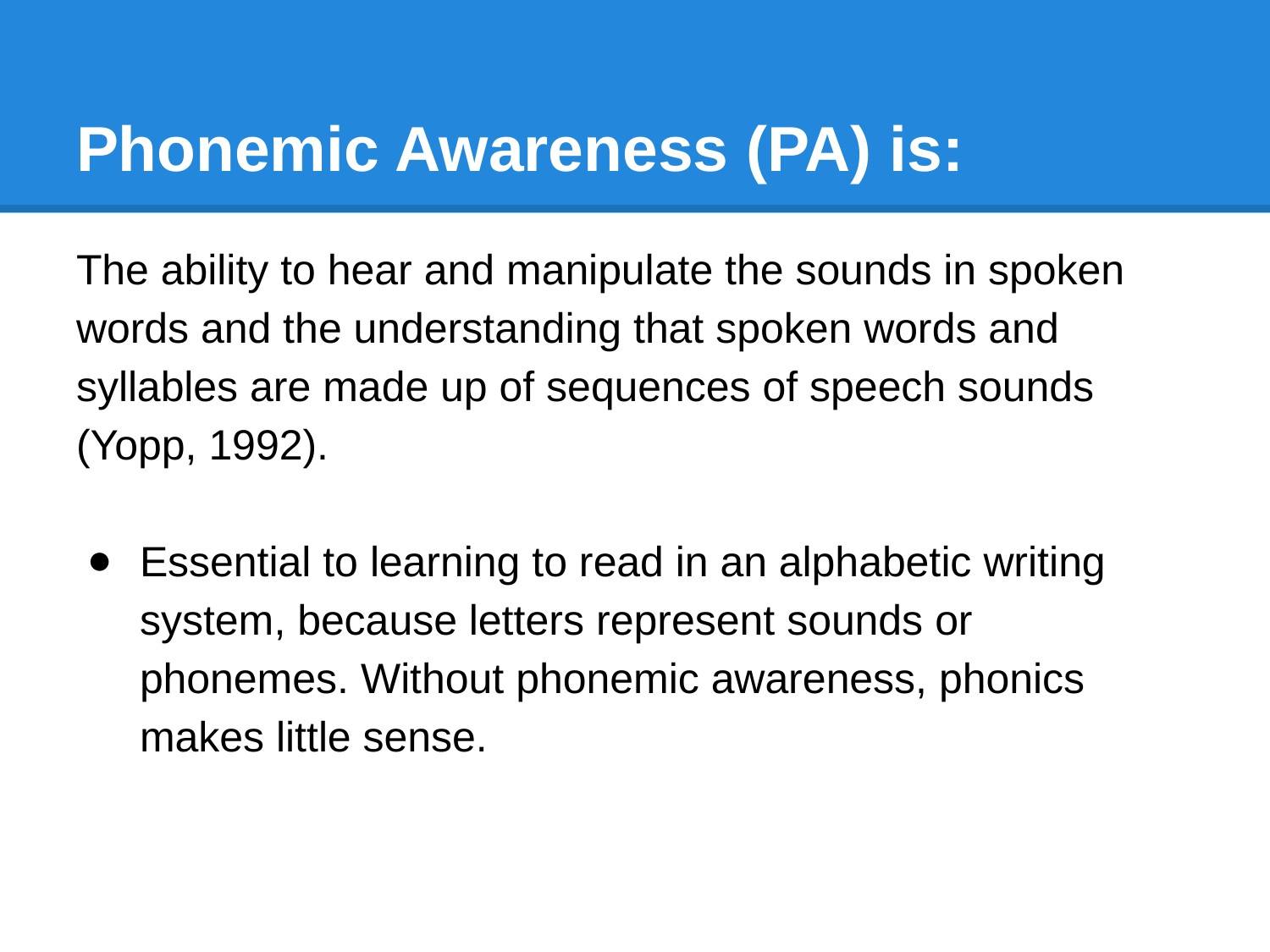

# Phonemic Awareness (PA) is:
The ability to hear and manipulate the sounds in spoken words and the understanding that spoken words and syllables are made up of sequences of speech sounds (Yopp, 1992).

Essential to learning to read in an alphabetic writing system, because letters represent sounds or phonemes. Without phonemic awareness, phonics makes little sense.